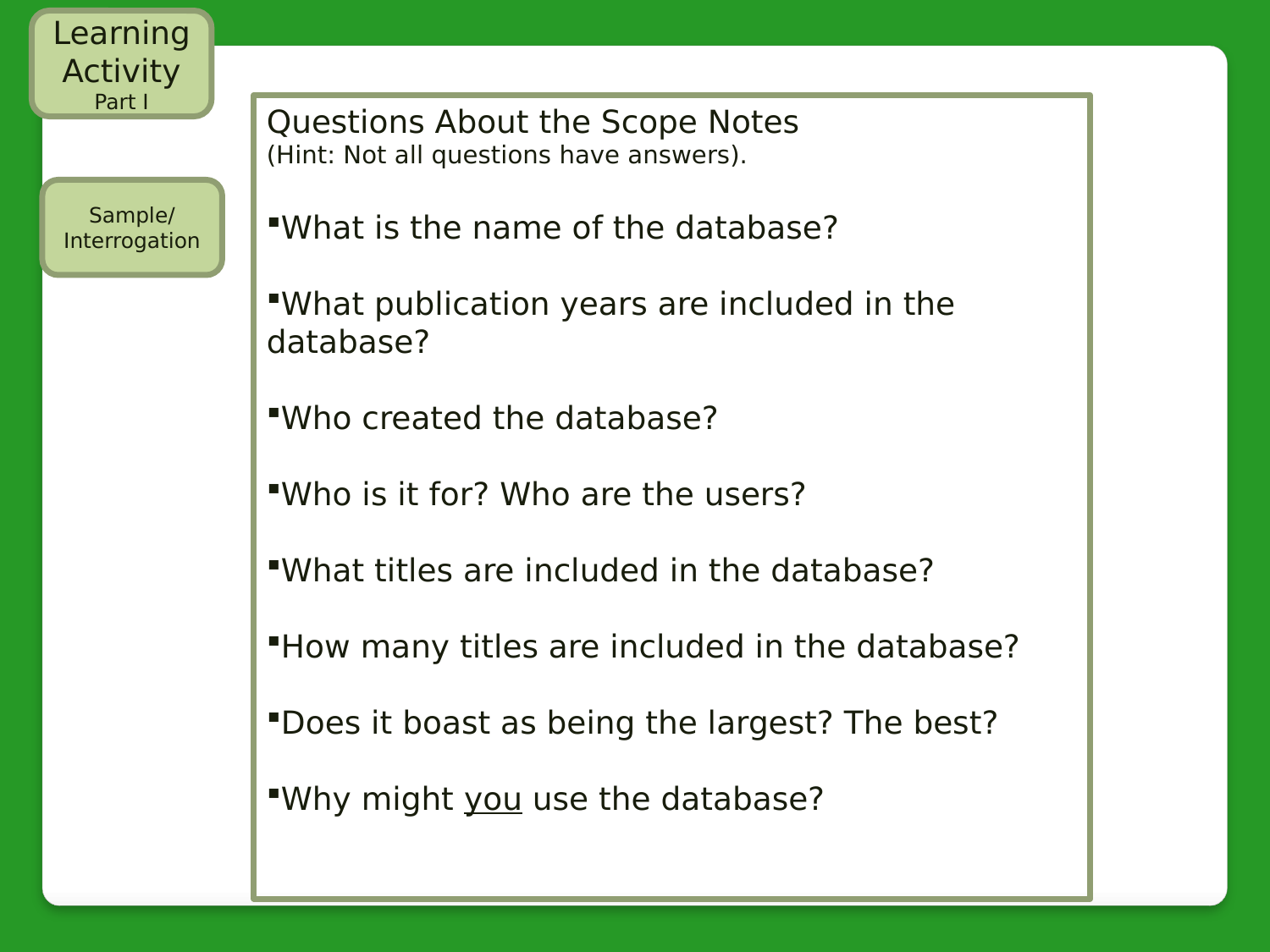

Learning Activity
Part I
Questions About the Scope Notes
(Hint: Not all questions have answers).

What is the name of the database?

What publication years are included in the database?

Who created the database?

Who is it for? Who are the users?

What titles are included in the database?

How many titles are included in the database?

Does it boast as being the largest? The best?

Why might you use the database?

Sample/ Interrogation